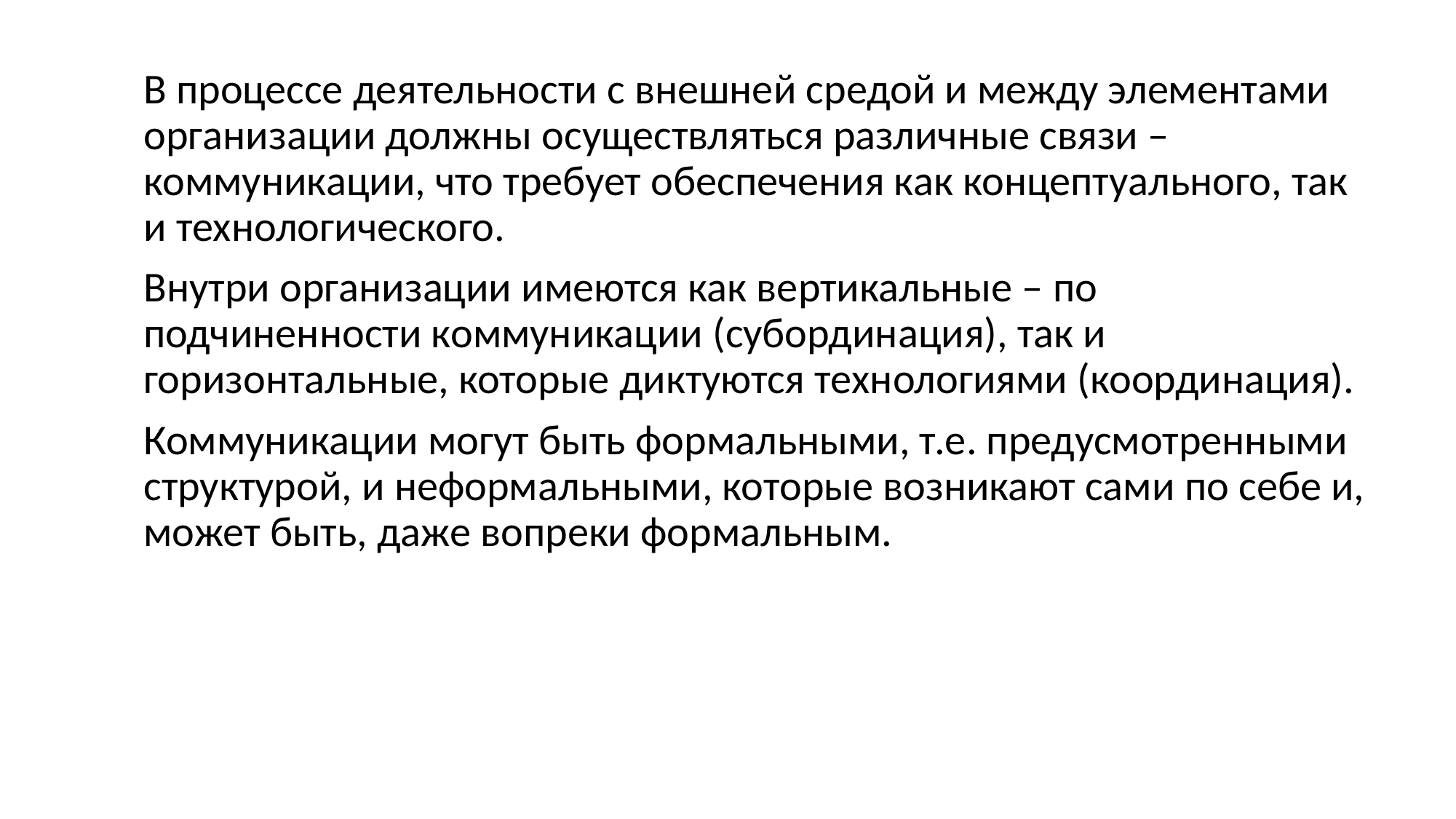

В процессе деятельности с внешней средой и между элементами организации должны осуществляться различные связи – коммуникации, что требует обеспечения как концептуального, так и технологического.
Внутри организации имеются как вертикальные – по подчиненности коммуникации (субординация), так и горизонтальные, которые диктуются технологиями (координация).
Коммуникации могут быть формальными, т.е. предусмотренными структурой, и неформальными, которые возникают сами по себе и, может быть, даже вопреки формальным.